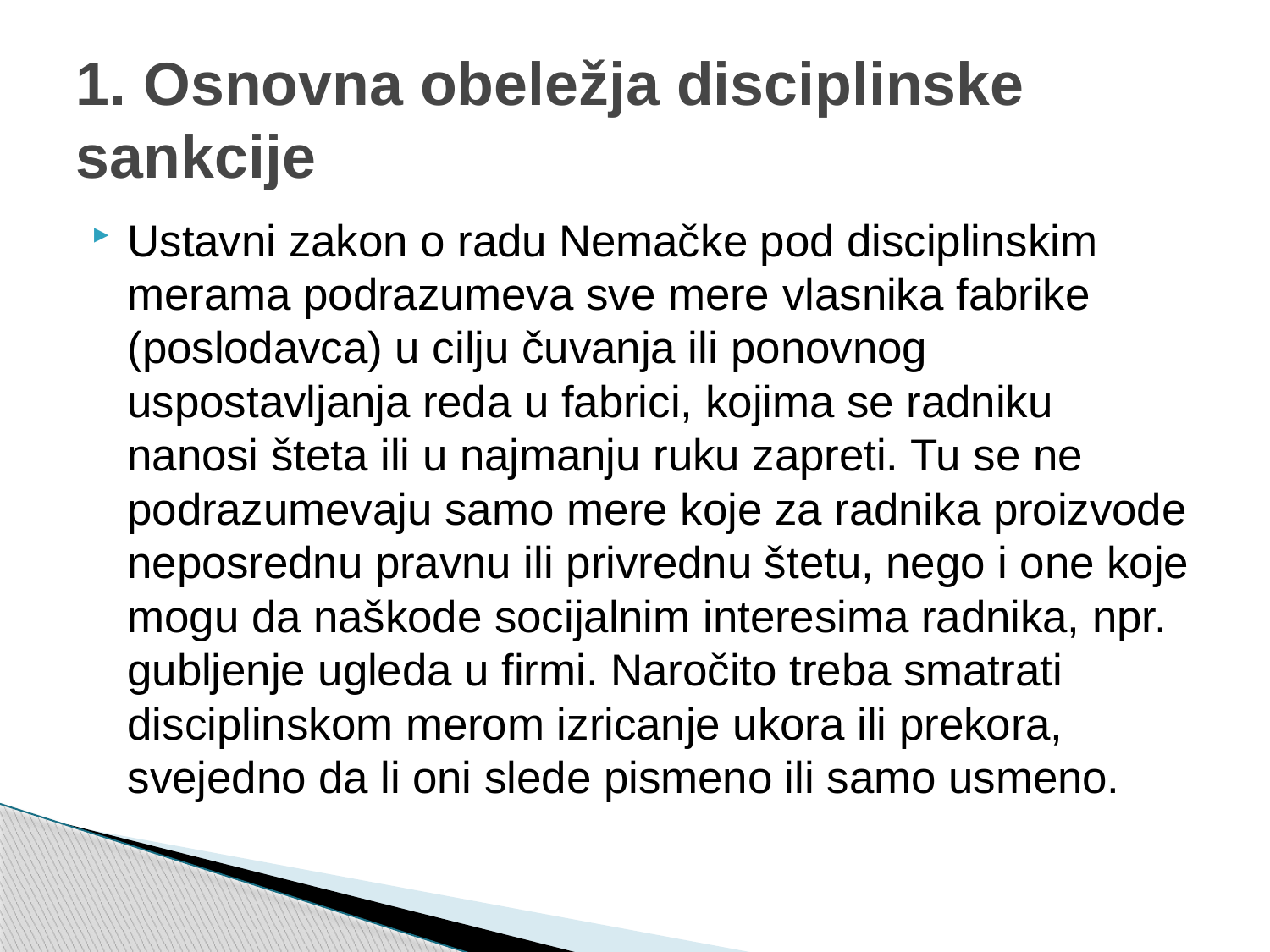

# 1. Osnovna obeležja disciplinske sankcije
Ustavni zakon o radu Nemačke pod disciplinskim merama podrazumeva sve mere vlasnika fabrike (poslodavca) u cilju čuvanja ili ponovnog uspostavljanja reda u fabrici, kojima se radniku nanosi šteta ili u najmanju ruku zapreti. Tu se ne podrazumevaju samo mere koje za radnika proizvode neposrednu pravnu ili privrednu štetu, nego i one koje mogu da naškode socijalnim interesima radnika, npr. gubljenje ugleda u firmi. Naročito treba smatrati disciplinskom merom izricanje ukora ili prekora, svejedno da li oni slede pismeno ili samo usmeno.